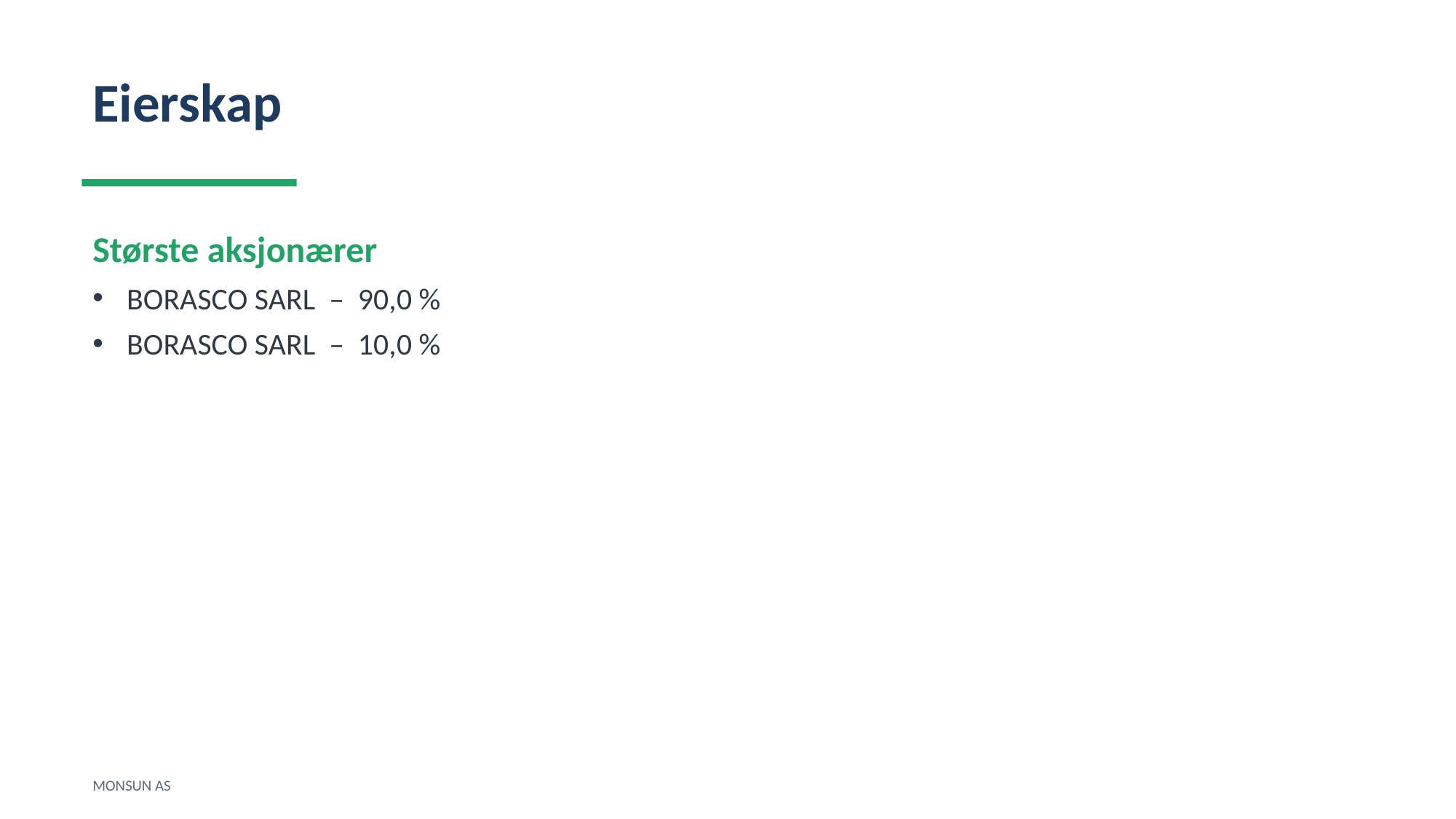

Eierskap

Største aksjonærer
BORASCO SARL  –  90,0 %
BORASCO SARL  –  10,0 %
MONSUN AS